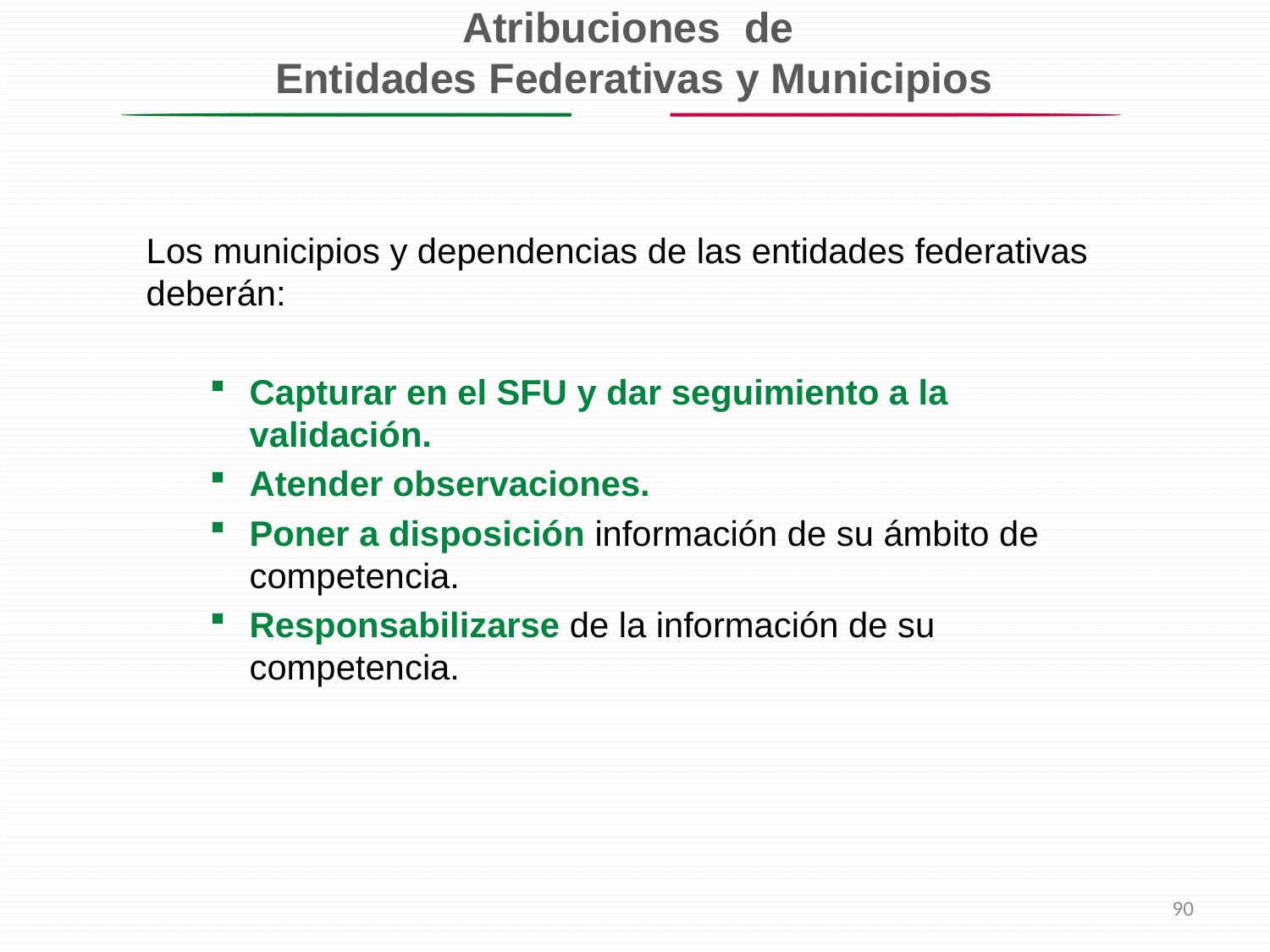

# Atribuciones  de Entidades Federativas y Municipios

Los municipios y dependencias de las entidades federativas deberán:

Capturar en el SFU y dar seguimiento a la validación.
Atender observaciones.
Poner a disposición información de su ámbito de competencia.
Responsabilizarse de la información de su competencia.

90